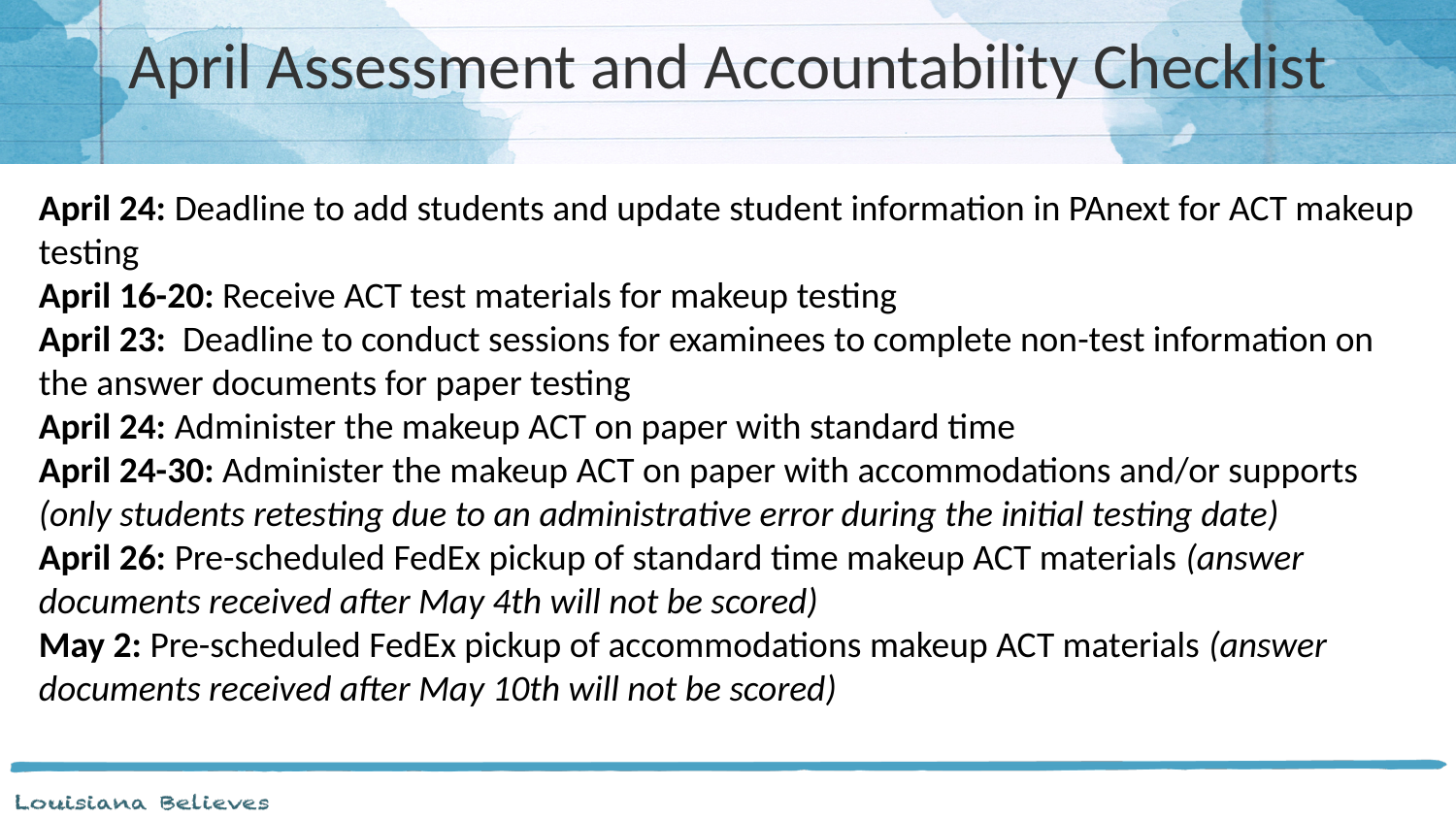

# April Assessment and Accountability Checklist

April 24: Deadline to add students and update student information in PAnext for ACT makeup testing
April 16-20: Receive ACT test materials for makeup testing
April 23:  Deadline to conduct sessions for examinees to complete non-test information on the answer documents for paper testing
April 24: Administer the makeup ACT on paper with standard time
April 24-30: Administer the makeup ACT on paper with accommodations and/or supports (only students retesting due to an administrative error during the initial testing date)
April 26: Pre-scheduled FedEx pickup of standard time makeup ACT materials (answer documents received after May 4th will not be scored)
May 2: Pre-scheduled FedEx pickup of accommodations makeup ACT materials (answer documents received after May 10th will not be scored)